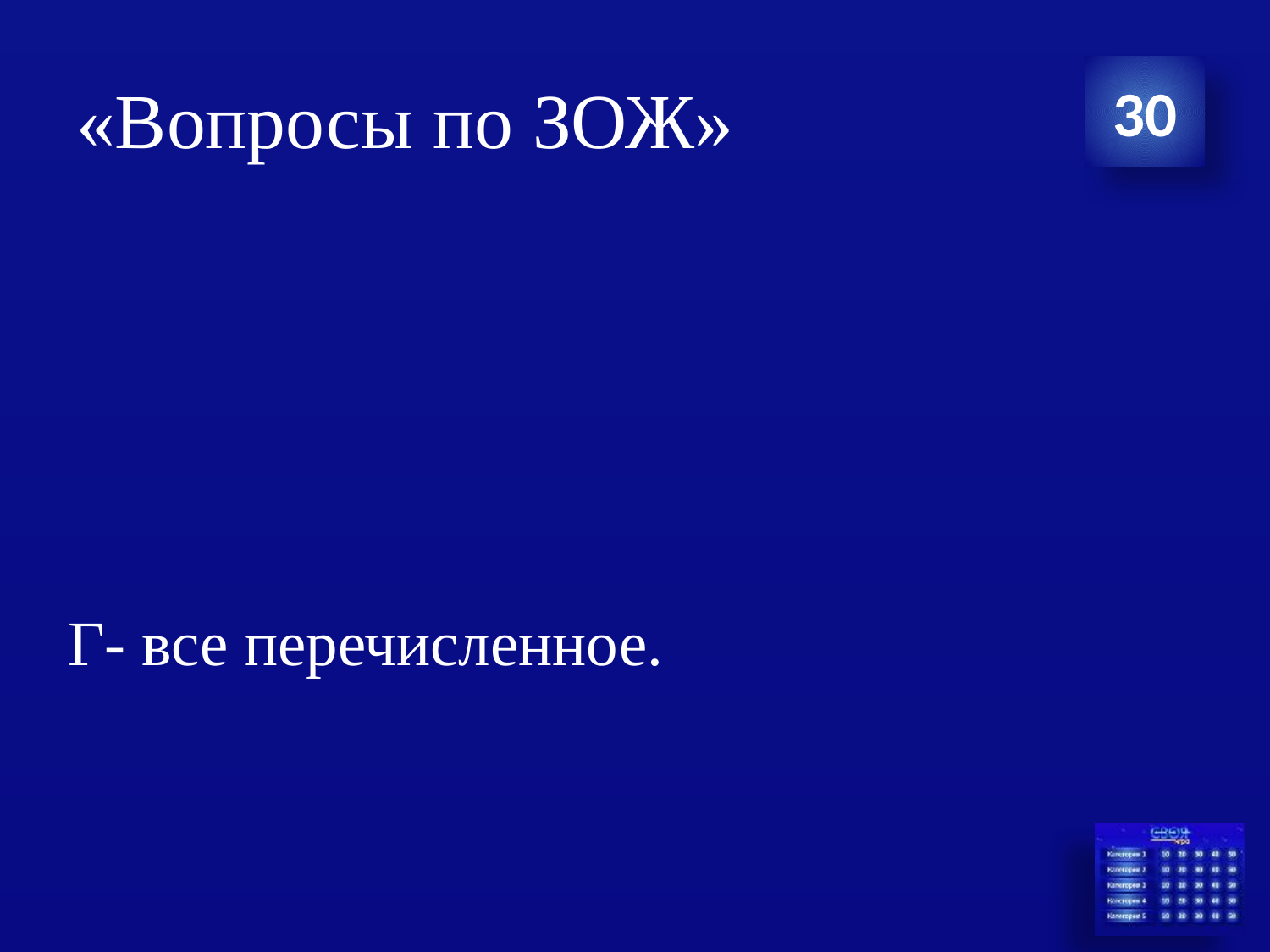

# «Вопросы по ЗОЖ»
30

Г- все перечисленное.